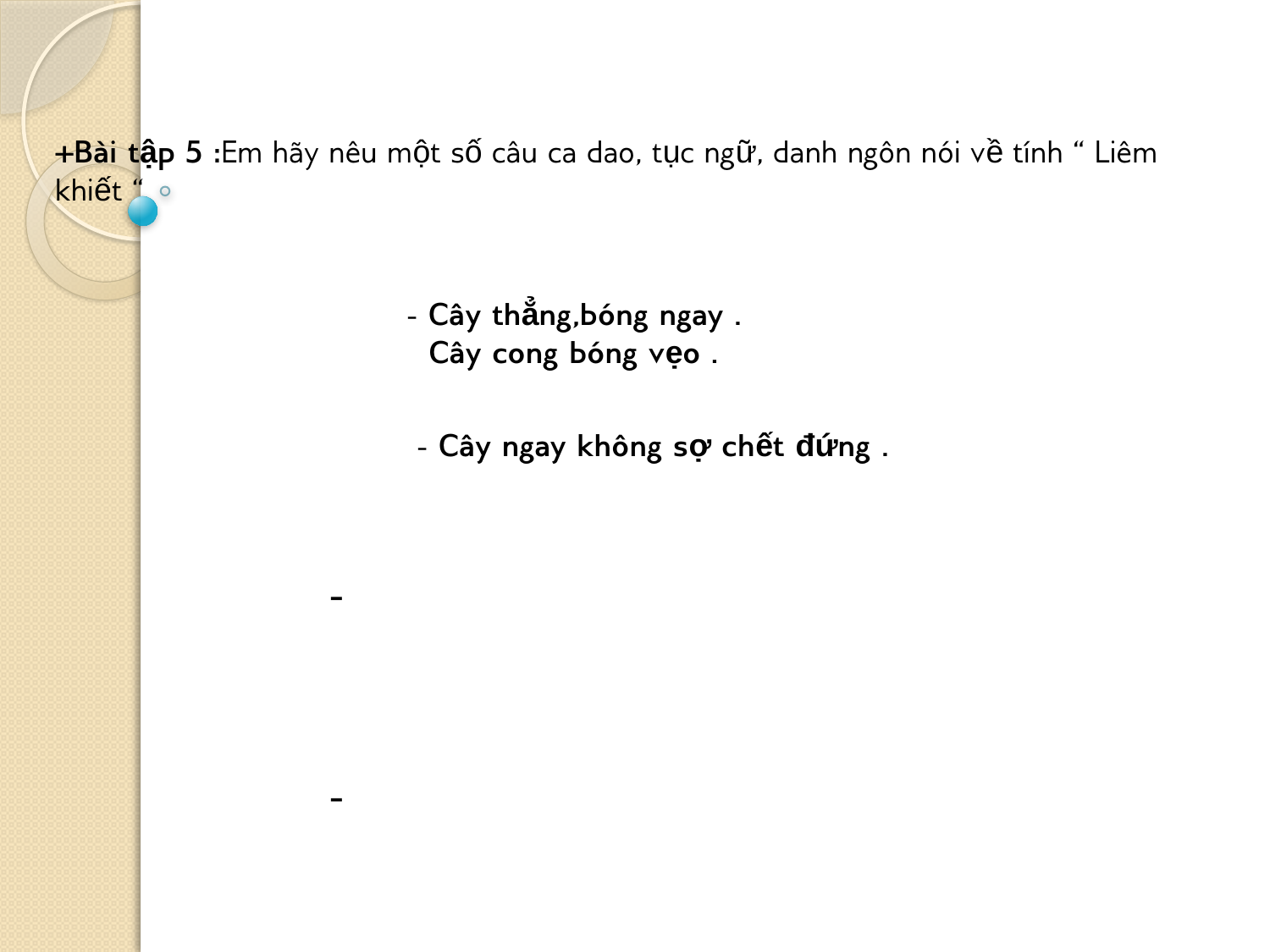

+Bài tập 5 :Em hãy nêu một số câu ca dao, tục ngữ, danh ngôn nói về tính “ Liêm khiết “
- Cây thẳng,bóng ngay .
Cây cong bóng vẹo .
- Cây ngay không sợ chết đứng .
-
-